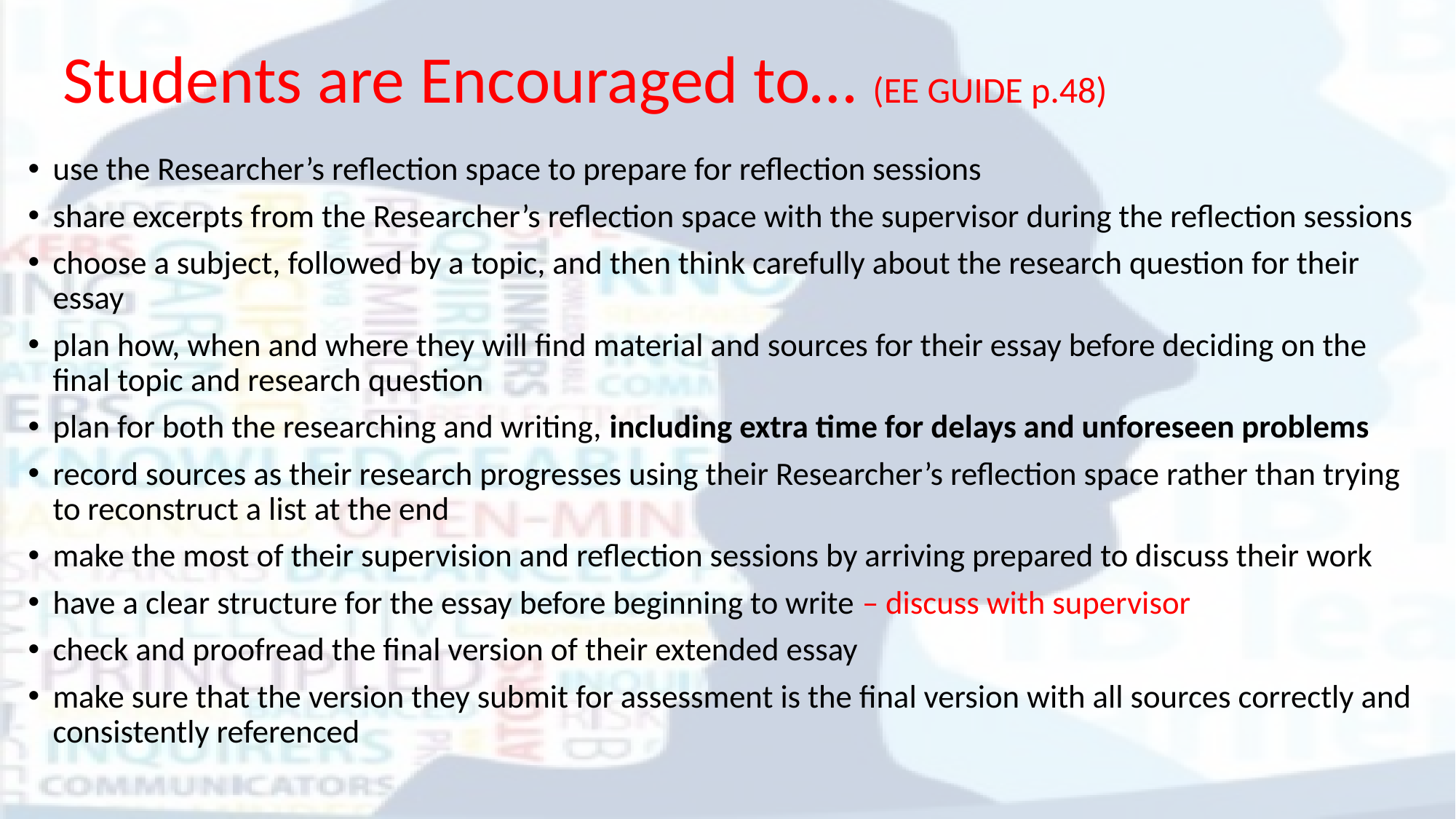

# Students are Encouraged to… (EE GUIDE p.48)
use the Researcher’s reflection space to prepare for reflection sessions
share excerpts from the Researcher’s reflection space with the supervisor during the reflection sessions
choose a subject, followed by a topic, and then think carefully about the research question for their essay
plan how, when and where they will find material and sources for their essay before deciding on the final topic and research question
plan for both the researching and writing, including extra time for delays and unforeseen problems
record sources as their research progresses using their Researcher’s reflection space rather than trying to reconstruct a list at the end
make the most of their supervision and reflection sessions by arriving prepared to discuss their work
have a clear structure for the essay before beginning to write – discuss with supervisor
check and proofread the final version of their extended essay
make sure that the version they submit for assessment is the final version with all sources correctly and consistently referenced